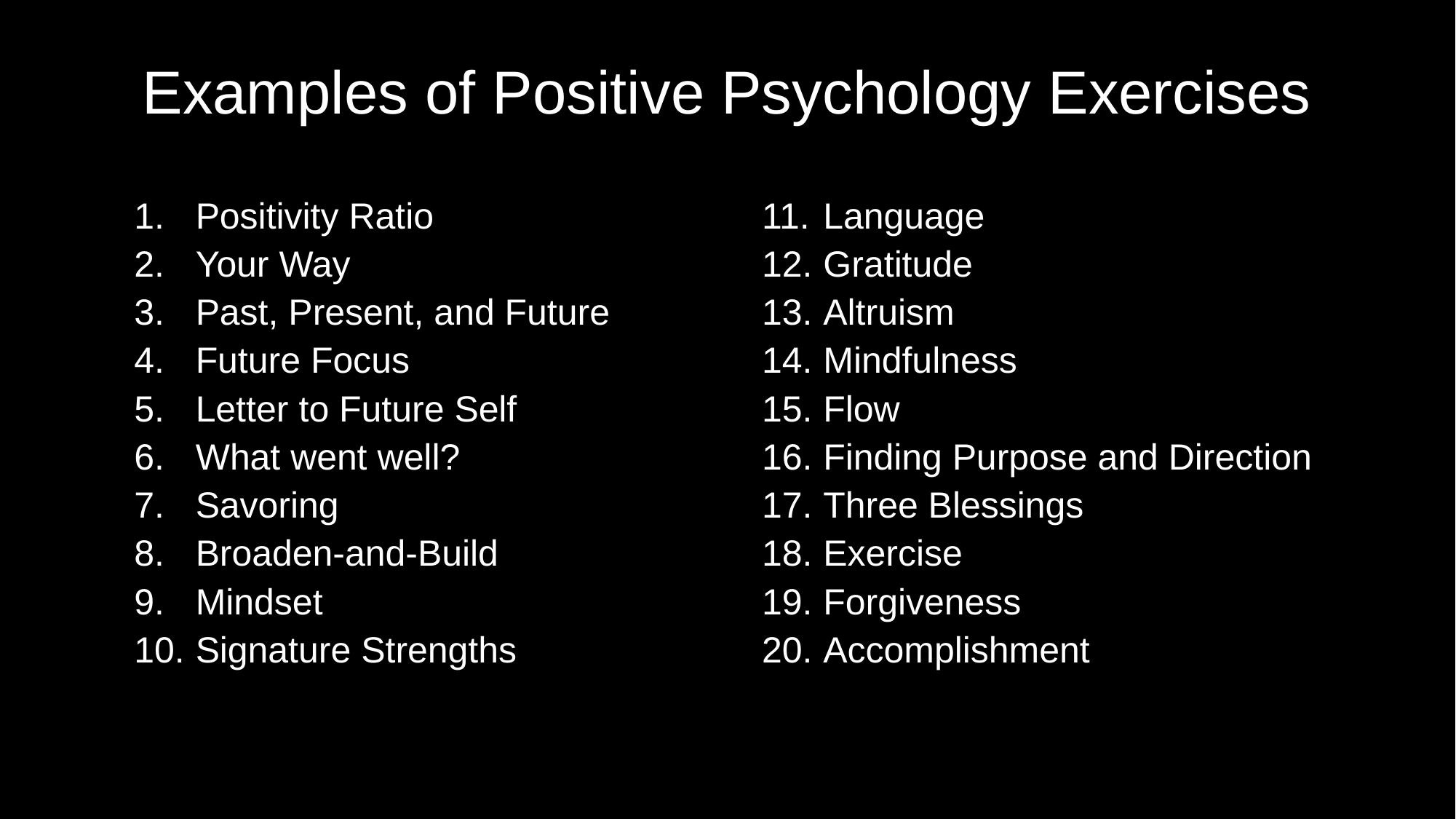

# Examples of Positive Psychology Exercises
Positivity Ratio
Your Way
Past, Present, and Future
Future Focus
Letter to Future Self
What went well?
Savoring
Broaden-and-Build
Mindset
Signature Strengths
Language
Gratitude
Altruism
Mindfulness
Flow
Finding Purpose and Direction
Three Blessings
Exercise
Forgiveness
Accomplishment